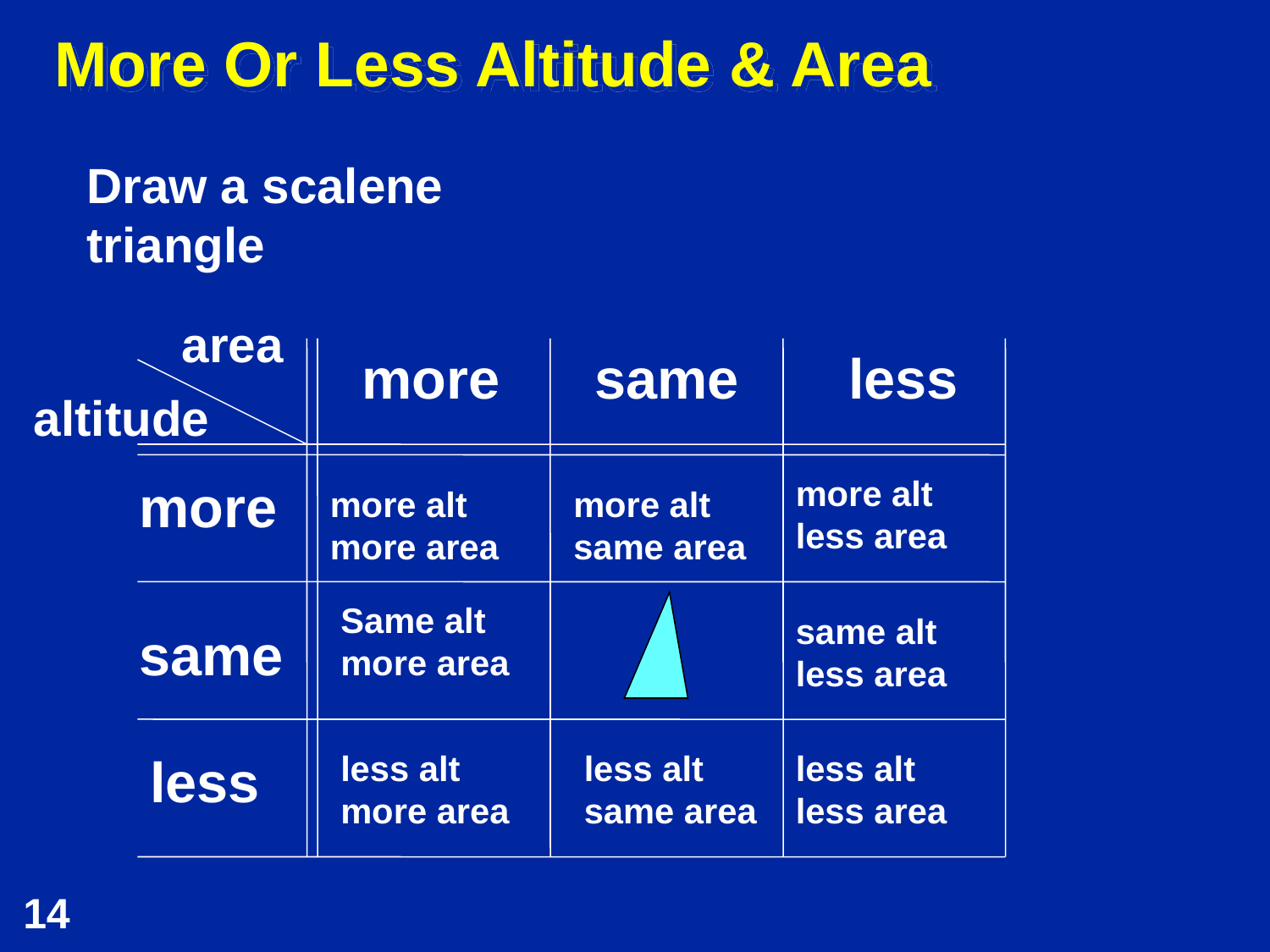

# More Or Less Altitude & Area
Draw a scalene triangle
area
more
same
less
more
same
less

altitude
more alt
less area
more alt
more area
more alt
same area
Same alt
more area
same alt
less area
less alt
more area
less alt
same area
less alt
less area